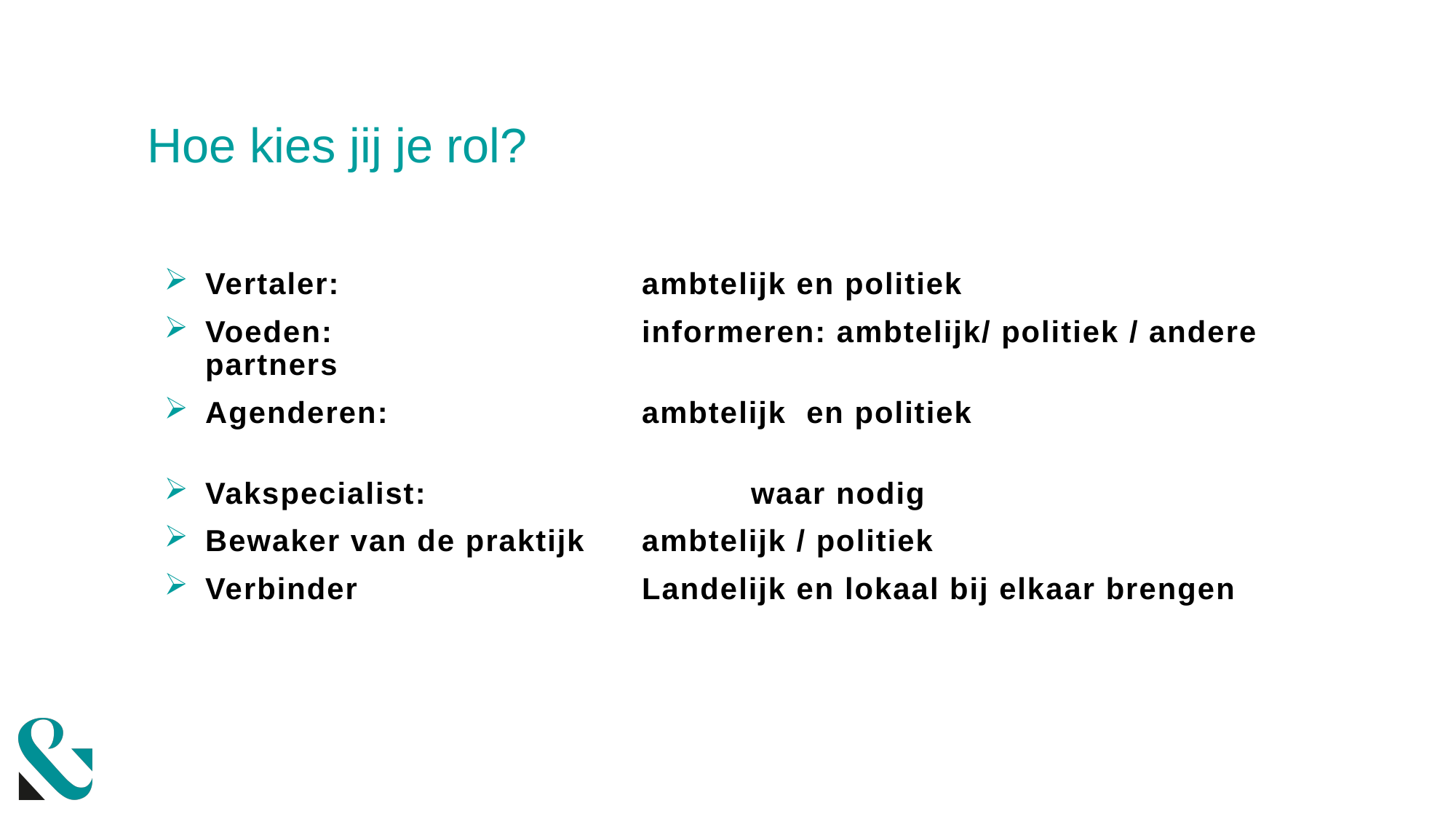

# Hoe kies jij je rol?

Vertaler:			ambtelijk en politiek
Voeden:			informeren: ambtelijk/ politiek / andere partners
Agenderen:			ambtelijk  en politiek
Vakspecialist:			waar nodig
Bewaker van de praktijk	ambtelijk / politiek
Verbinder			Landelijk en lokaal bij elkaar brengen